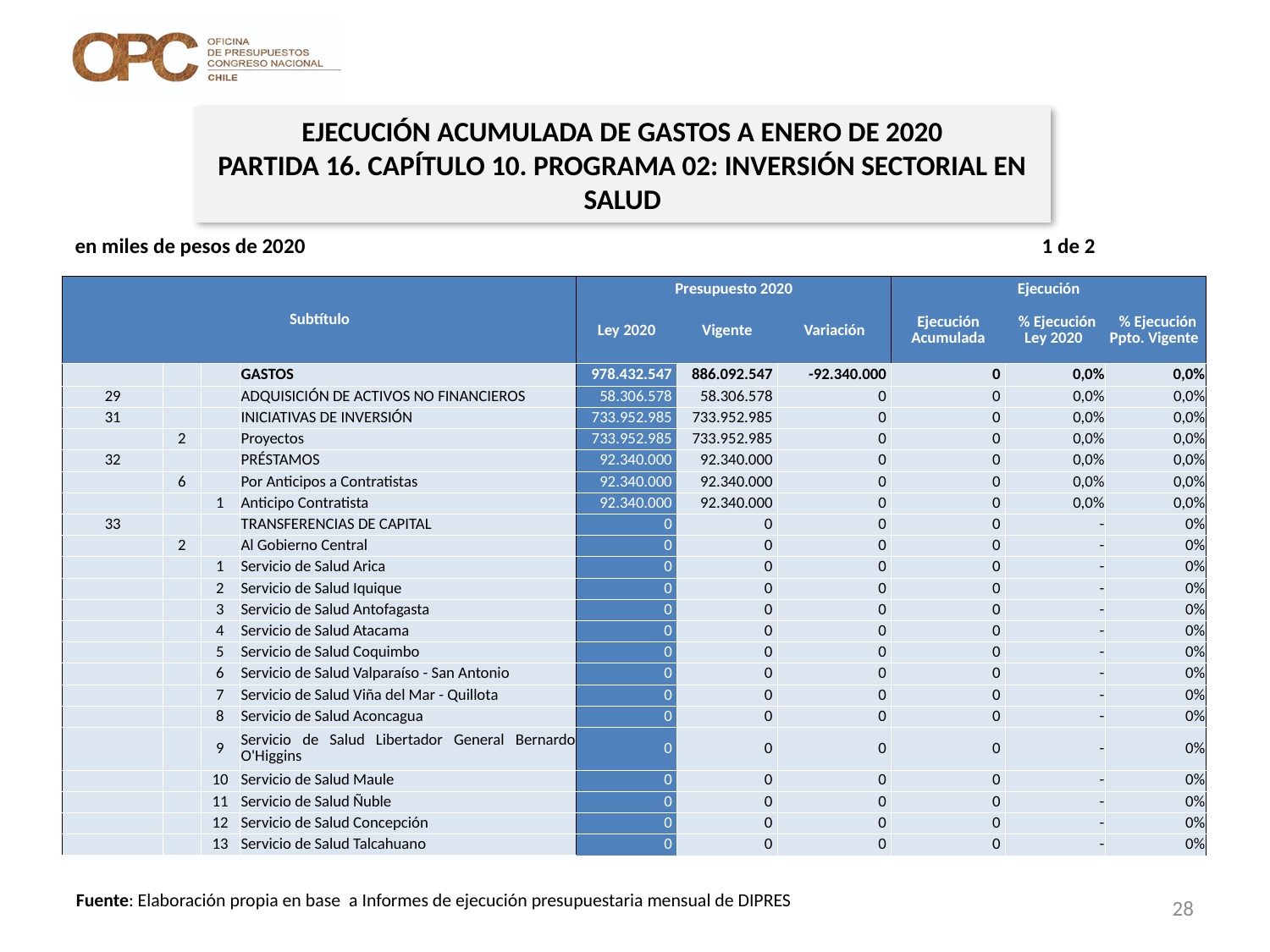

EJECUCIÓN ACUMULADA DE GASTOS A ENERO DE 2020
PARTIDA 16. CAPÍTULO 10. PROGRAMA 02: INVERSIÓN SECTORIAL EN SALUD
en miles de pesos de 2020                                                                                                                                                        1 de 2
| Subtítulo |  |  |  | Presupuesto 2020 |  |  | Ejecución |  |  |
| --- | --- | --- | --- | --- | --- | --- | --- | --- | --- |
|  |  |  |  | Ley 2020 | Vigente | Variación | Ejecución Acumulada | % Ejecución Ley 2020 | % Ejecución Ppto. Vigente |
|  |  |  | GASTOS | 978.432.547 | 886.092.547 | -92.340.000 | 0 | 0,0% | 0,0% |
| 29 |  |  | ADQUISICIÓN DE ACTIVOS NO FINANCIEROS | 58.306.578 | 58.306.578 | 0 | 0 | 0,0% | 0,0% |
| 31 |  |  | INICIATIVAS DE INVERSIÓN | 733.952.985 | 733.952.985 | 0 | 0 | 0,0% | 0,0% |
|  | 2 |  | Proyectos | 733.952.985 | 733.952.985 | 0 | 0 | 0,0% | 0,0% |
| 32 |  |  | PRÉSTAMOS | 92.340.000 | 92.340.000 | 0 | 0 | 0,0% | 0,0% |
|  | 6 |  | Por Anticipos a Contratistas | 92.340.000 | 92.340.000 | 0 | 0 | 0,0% | 0,0% |
|  |  | 1 | Anticipo Contratista | 92.340.000 | 92.340.000 | 0 | 0 | 0,0% | 0,0% |
| 33 |  |  | TRANSFERENCIAS DE CAPITAL | 0 | 0 | 0 | 0 | - | 0% |
|  | 2 |  | Al Gobierno Central | 0 | 0 | 0 | 0 | - | 0% |
|  |  | 1 | Servicio de Salud Arica | 0 | 0 | 0 | 0 | - | 0% |
|  |  | 2 | Servicio de Salud Iquique | 0 | 0 | 0 | 0 | - | 0% |
|  |  | 3 | Servicio de Salud Antofagasta | 0 | 0 | 0 | 0 | - | 0% |
|  |  | 4 | Servicio de Salud Atacama | 0 | 0 | 0 | 0 | - | 0% |
|  |  | 5 | Servicio de Salud Coquimbo | 0 | 0 | 0 | 0 | - | 0% |
|  |  | 6 | Servicio de Salud Valparaíso - San Antonio | 0 | 0 | 0 | 0 | - | 0% |
|  |  | 7 | Servicio de Salud Viña del Mar - Quillota | 0 | 0 | 0 | 0 | - | 0% |
|  |  | 8 | Servicio de Salud Aconcagua | 0 | 0 | 0 | 0 | - | 0% |
|  |  | 9 | Servicio de Salud Libertador General Bernardo O'Higgins | 0 | 0 | 0 | 0 | - | 0% |
|  |  | 10 | Servicio de Salud Maule | 0 | 0 | 0 | 0 | - | 0% |
|  |  | 11 | Servicio de Salud Ñuble | 0 | 0 | 0 | 0 | - | 0% |
|  |  | 12 | Servicio de Salud Concepción | 0 | 0 | 0 | 0 | - | 0% |
|  |  | 13 | Servicio de Salud Talcahuano | 0 | 0 | 0 | 0 | - | 0% |
28